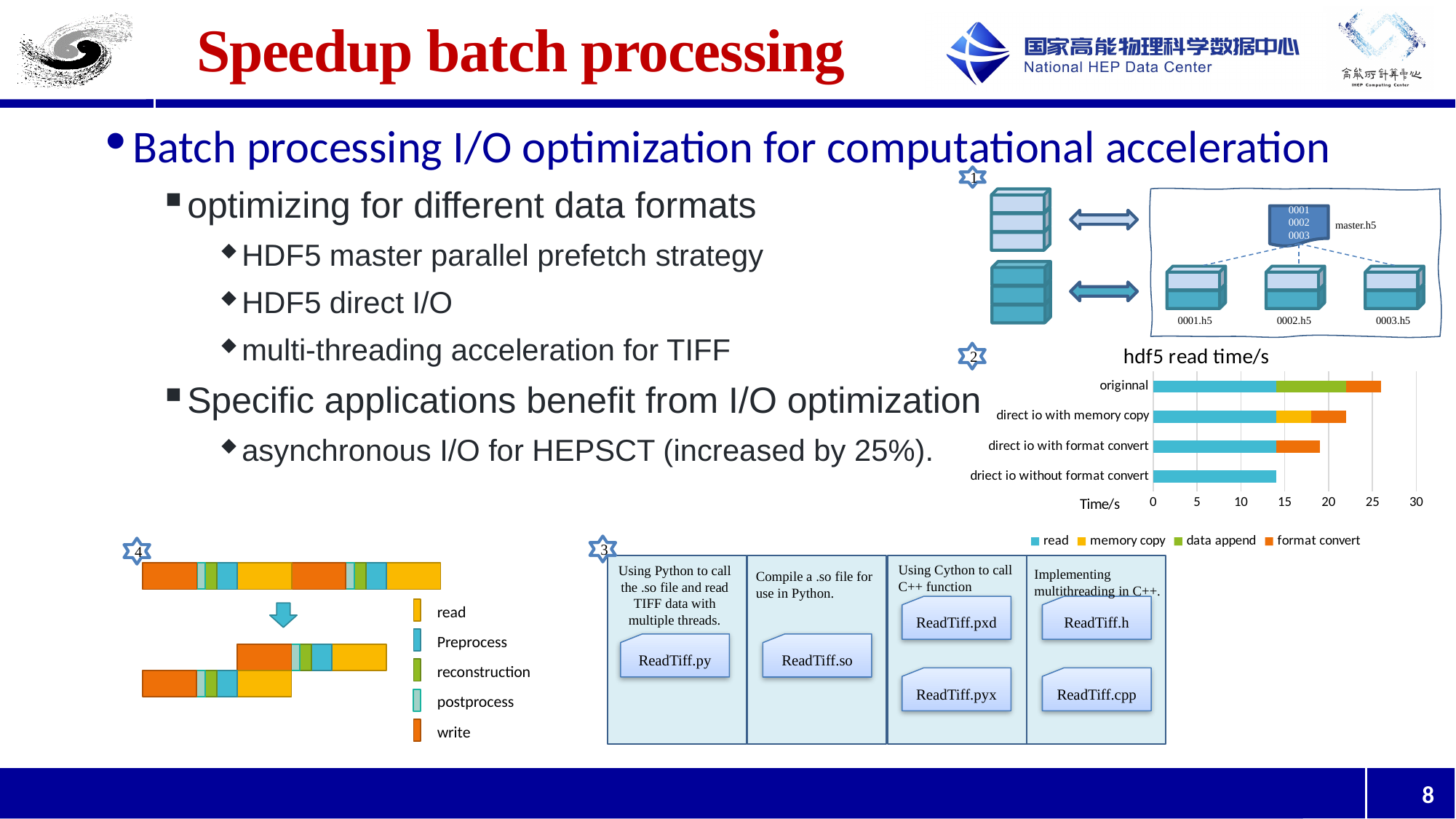

# Speedup batch processing
Batch processing I/O optimization for computational acceleration
optimizing for different data formats
HDF5 master parallel prefetch strategy
HDF5 direct I/O
multi-threading acceleration for TIFF
Specific applications benefit from I/O optimization
asynchronous I/O for HEPSCT (increased by 25%).
1

0001
0002
0003

0001.h5
0003.h5
0002.h5

master.h5

### Chart: hdf5 read time/s

| Category | read | memory copy | data append | format convert |
|---|---|---|---|---|
| driect io without format convert | 14.0 | 0.0 | 0.0 | 0.0 |
| direct io with format convert | 14.0 | 0.0 | 0.0 | 5.0 |
| direct io with memory copy | 14.0 | 4.0 | 0.0 | 4.0 |
| originnal | 14.0 | 0.0 | 8.0 | 4.0 |
2
3

Using Cython to call C++ function
Using Python to call the .so file and read TIFF data with multiple threads.
Implementing multithreading in C++.
Compile a .so file for use in Python.
ReadTiff.pxd
ReadTiff.h
ReadTiff.pyx
ReadTiff.cpp
ReadTiff.py
ReadTiff.so

4
read

Preprocess

reconstruction

postprocess

write